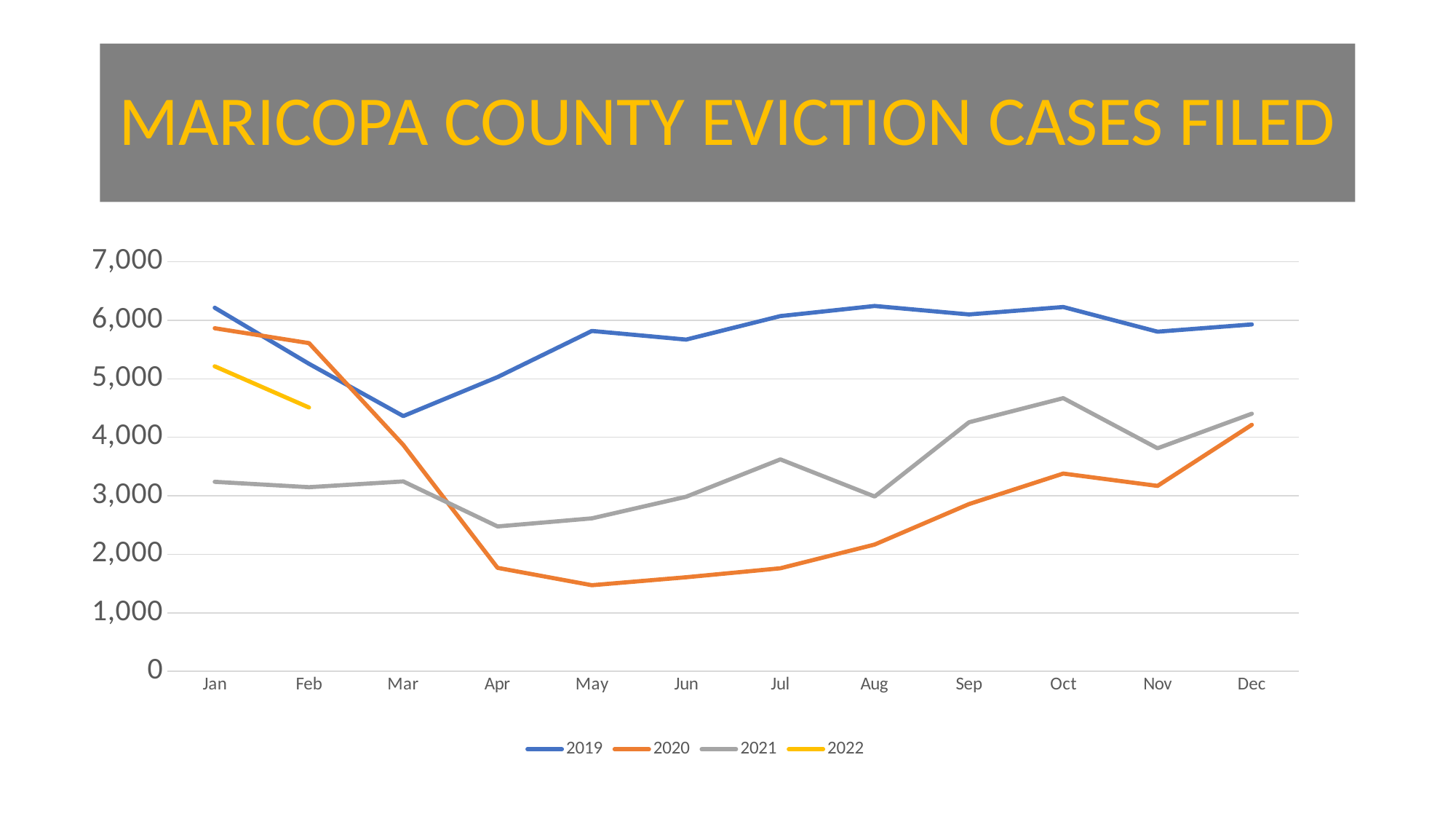

# MARICOPA COUNTY EVICTION CASES FILED

### Chart

| Category | 2019 | 2020 | 2021 | 2022 |
|---|---|---|---|---|
| Jan | 6213.0 | 5863.0 | 3240.0 | 5213.0 |
| Feb | 5256.0 | 5609.0 | 3148.0 | 4509.0 |
| Mar | 4363.0 | 3870.0 | 3247.0 | None |
| Apr | 5029.0 | 1770.0 | 2477.0 | None |
| May | 5817.0 | 1473.0 | 2615.0 | None |
| Jun | 5669.0 | 1609.0 | 2985.0 | None |
| Jul | 6071.0 | 1763.0 | 3623.0 | None |
| Aug | 6243.0 | 2168.0 | 2989.0 | None |
| Sep | 6099.0 | 2859.0 | 4257.0 | None |
| Oct | 6226.0 | 3381.0 | 4669.0 | None |
| Nov | 5804.0 | 3170.0 | 3813.0 | None |
| Dec | 5928.0 | 4214.0 | 4403.0 | None |